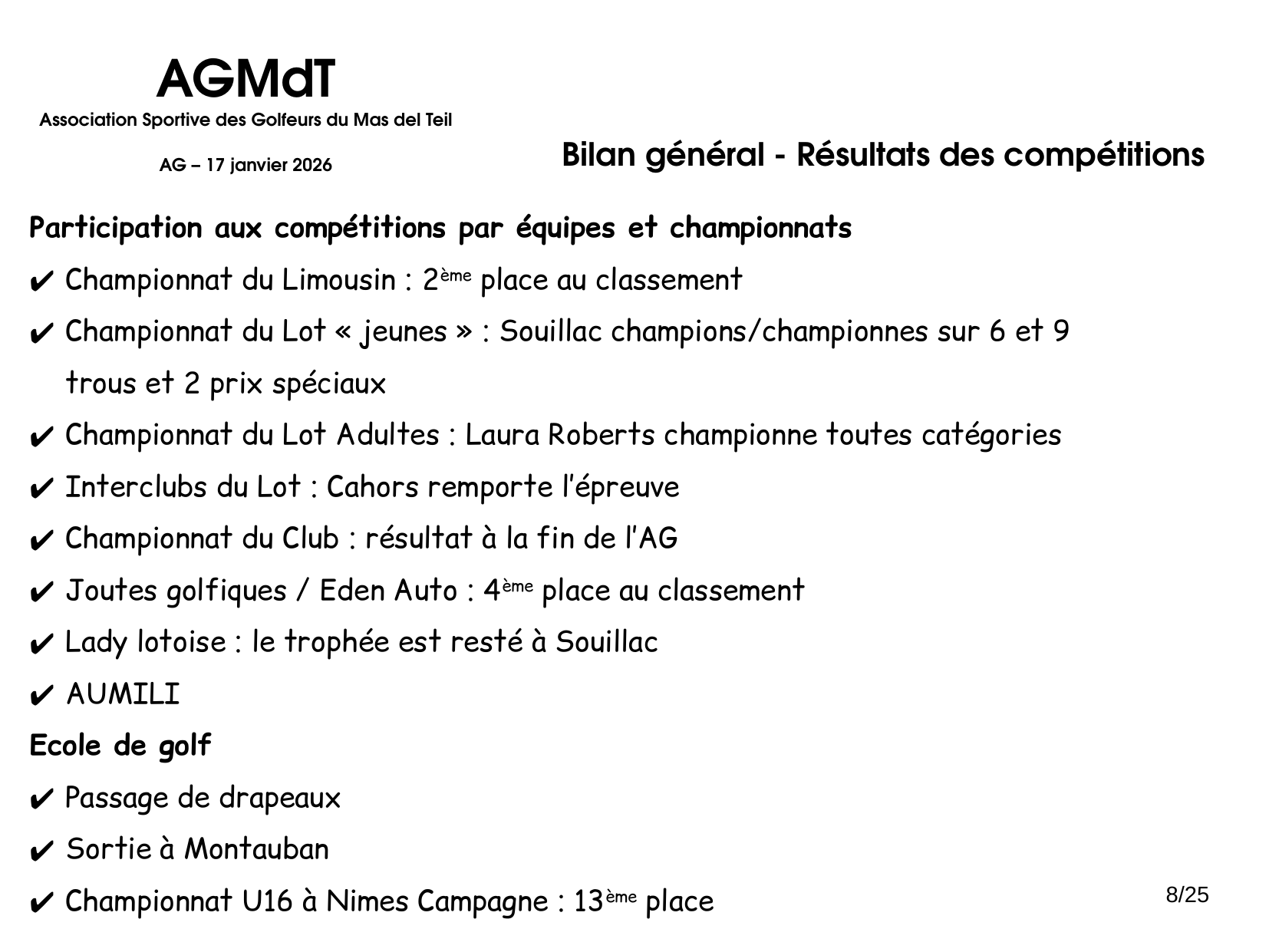

AGMdT
Association Sportive des Golfeurs du Mas del Teil

AG – 17 janvier 2026

Bilan général - Résultats des compétitions

Participation aux compétitions par équipes et championnats
Championnat du Limousin : 2ème place au classement
Championnat du Lot « jeunes » : Souillac champions/championnes sur 6 et 9 trous et 2 prix spéciaux
Championnat du Lot Adultes : Laura Roberts championne toutes catégories
Interclubs du Lot : Cahors remporte l’épreuve
Championnat du Club : résultat à la fin de l’AG
Joutes golfiques / Eden Auto : 4ème place au classement
Lady lotoise : le trophée est resté à Souillac
AUMILI
Ecole de golf
Passage de drapeaux
Sortie à Montauban
Championnat U16 à Nimes Campagne : 13ème place

8/25